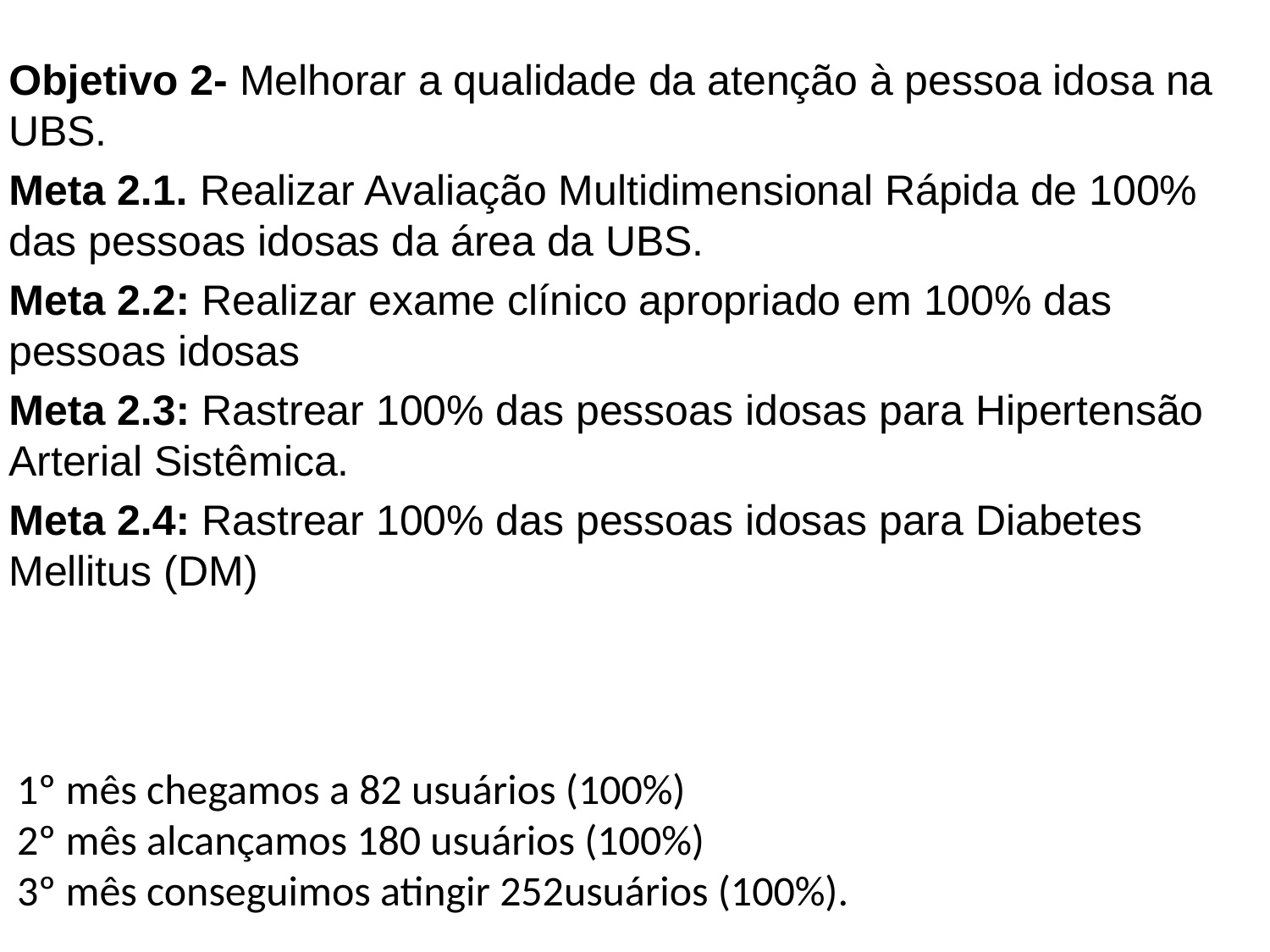

Objetivo 2- Melhorar a qualidade da atenção à pessoa idosa na UBS.
Meta 2.1. Realizar Avaliação Multidimensional Rápida de 100% das pessoas idosas da área da UBS.
Meta 2.2: Realizar exame clínico apropriado em 100% das pessoas idosas
Meta 2.3: Rastrear 100% das pessoas idosas para Hipertensão Arterial Sistêmica.
Meta 2.4: Rastrear 100% das pessoas idosas para Diabetes Mellitus (DM)
1º mês chegamos a 82 usuários (100%)
2º mês alcançamos 180 usuários (100%)
3º mês conseguimos atingir 252usuários (100%).